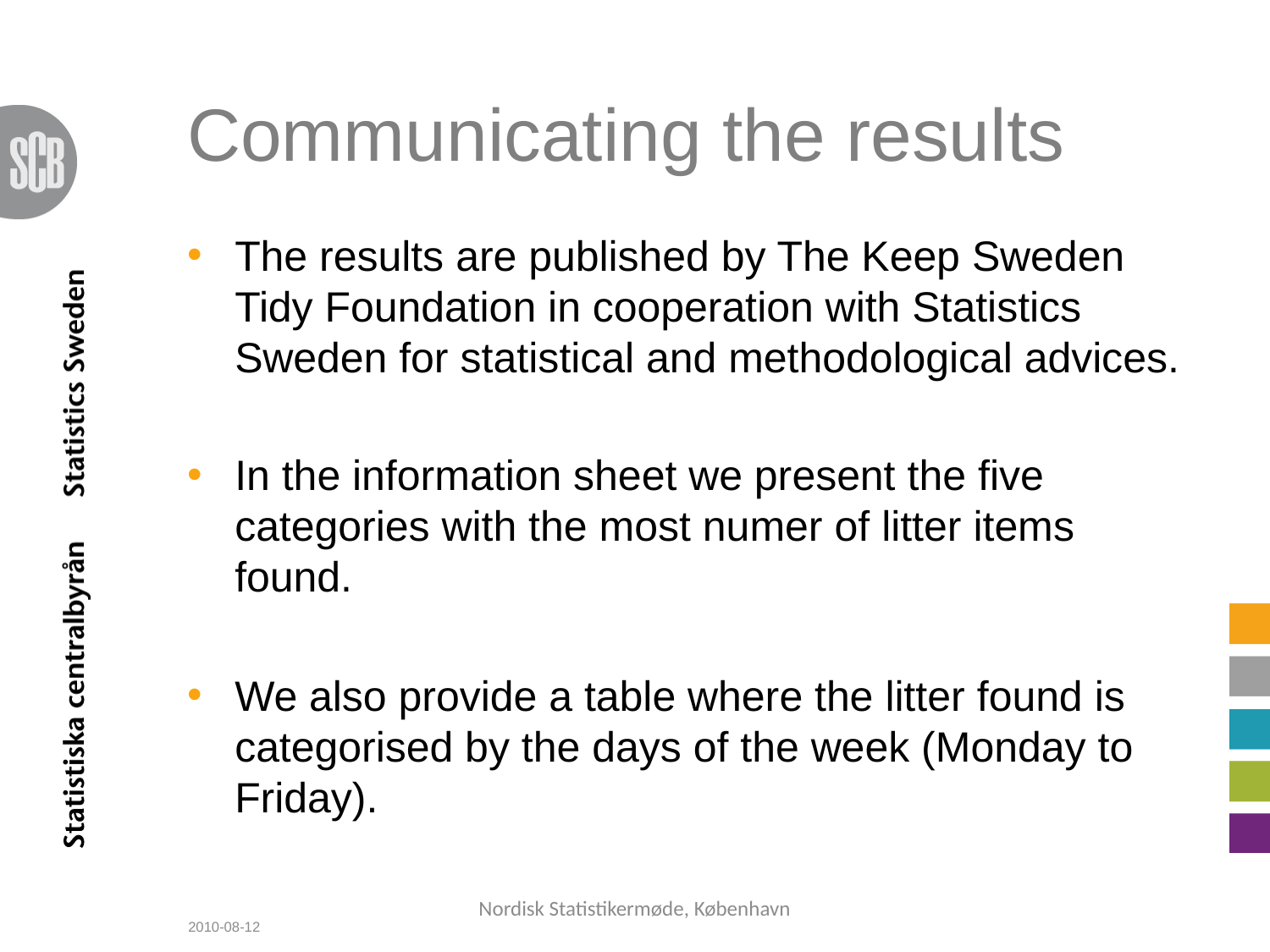

# Communicating the results
The results are published by The Keep Sweden Tidy Foundation in cooperation with Statistics Sweden for statistical and methodological advices.

In the information sheet we present the five categories with the most numer of litter items found.

We also provide a table where the litter found is categorised by the days of the week (Monday to Friday).
Nordisk Statistikermøde, København
2010-08-12